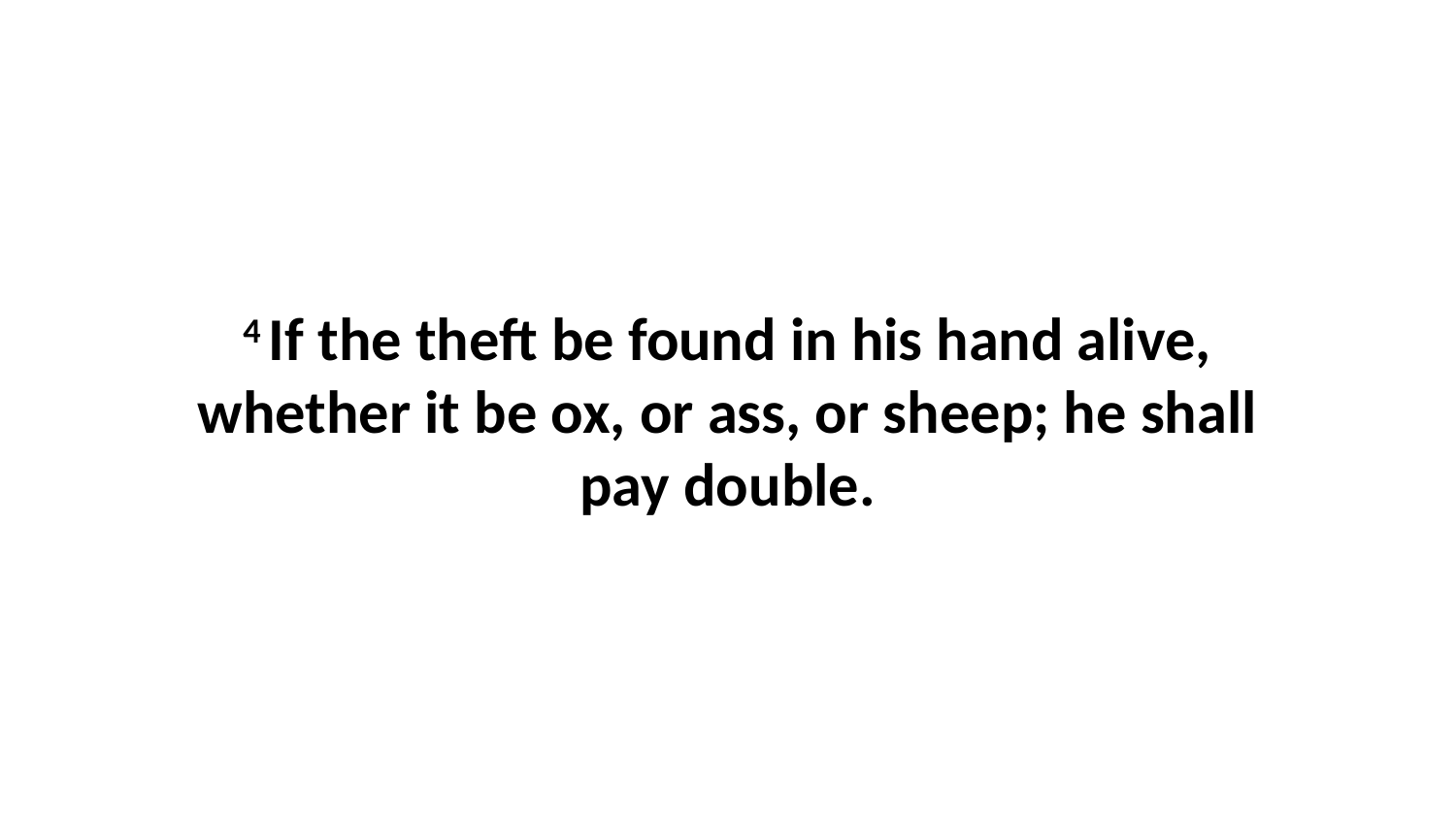

4 If the theft be found in his hand alive, whether it be ox, or ass, or sheep; he shall pay double.